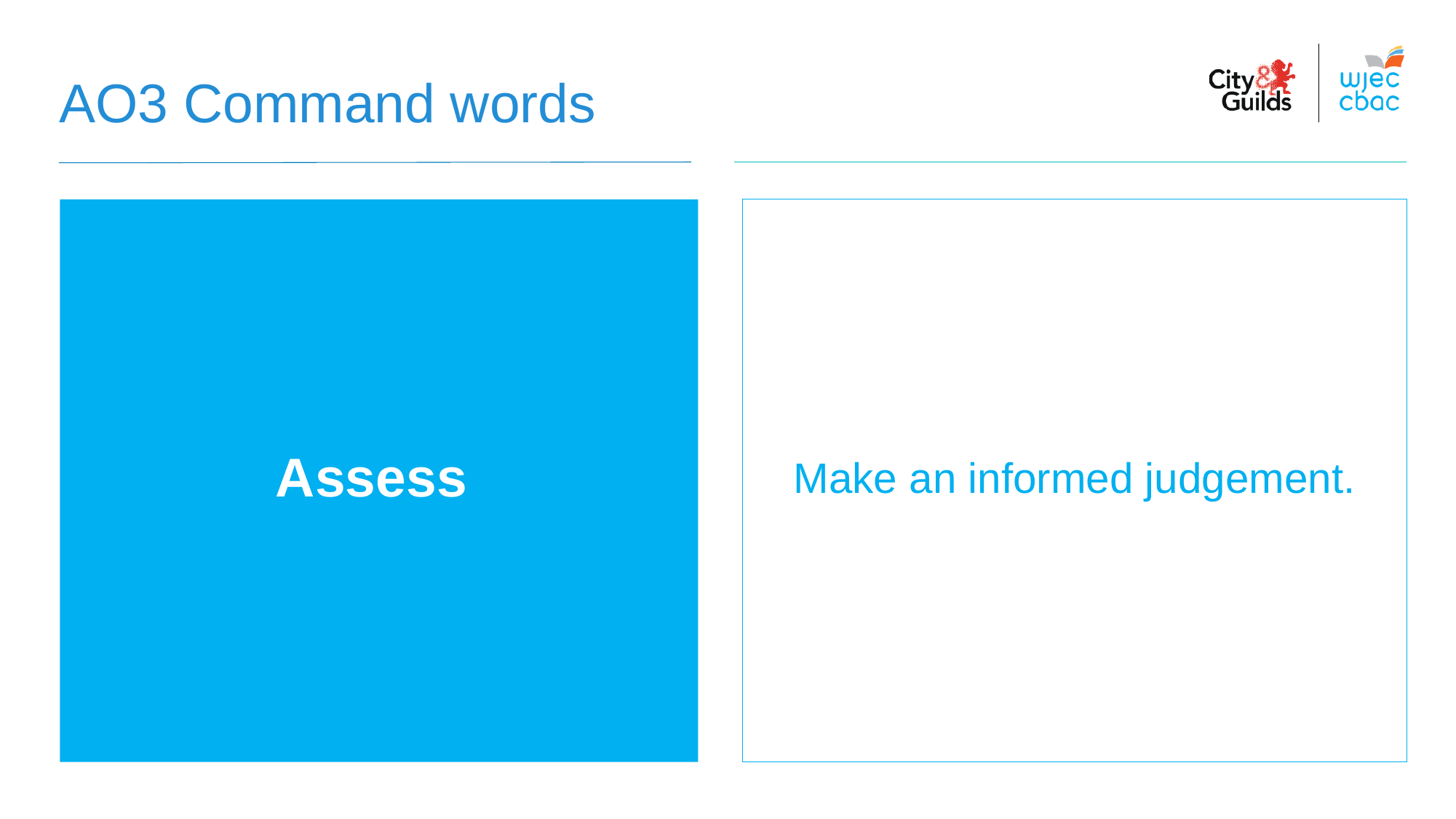

AO3 Command words
Assess
Make an informed judgement.